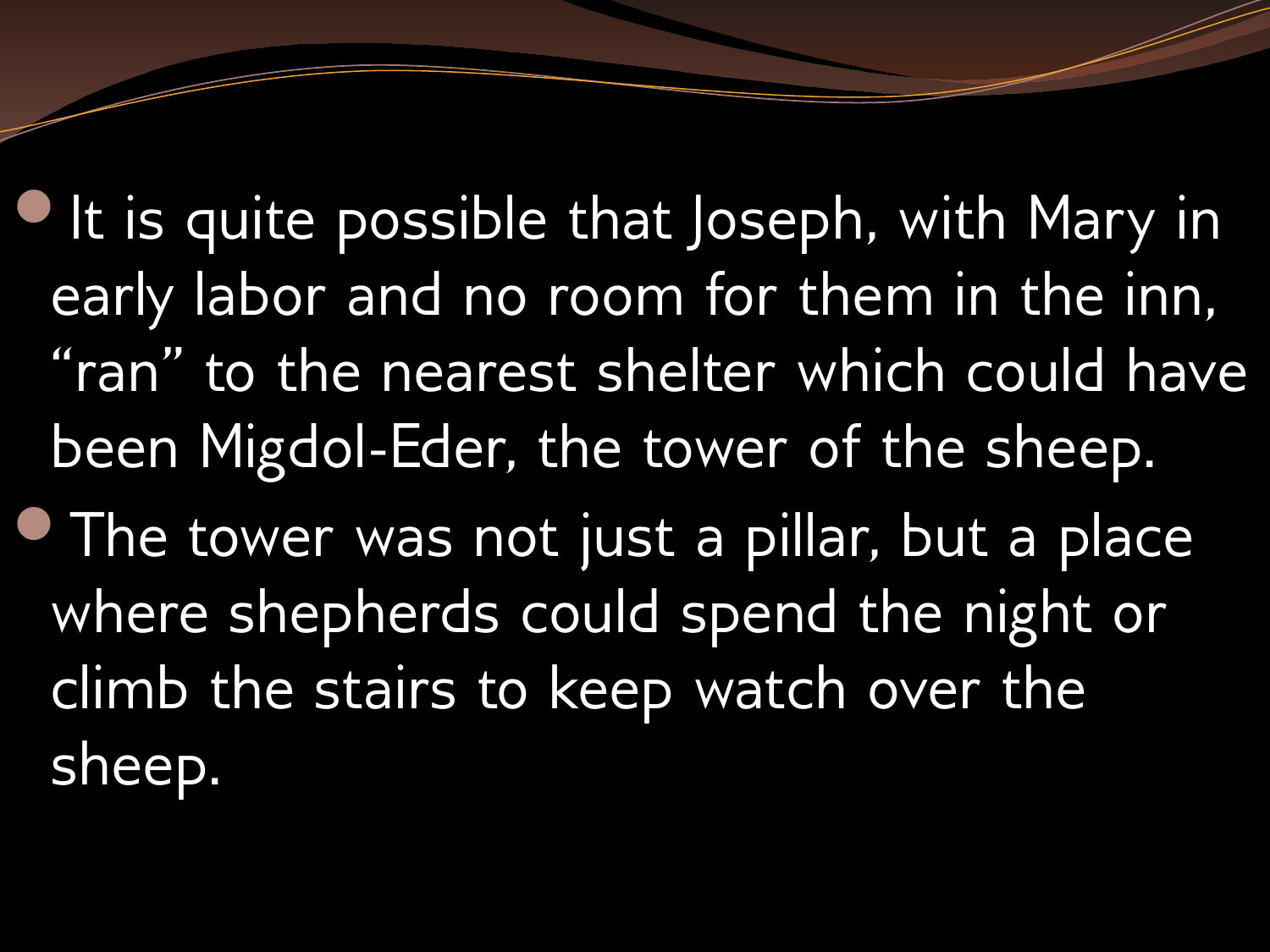

It is quite possible that Joseph, with Mary in early labor and no room for them in the inn, “ran” to the nearest shelter which could have been Migdol-Eder, the tower of the sheep.
The tower was not just a pillar, but a place where shepherds could spend the night or climb the stairs to keep watch over the sheep.